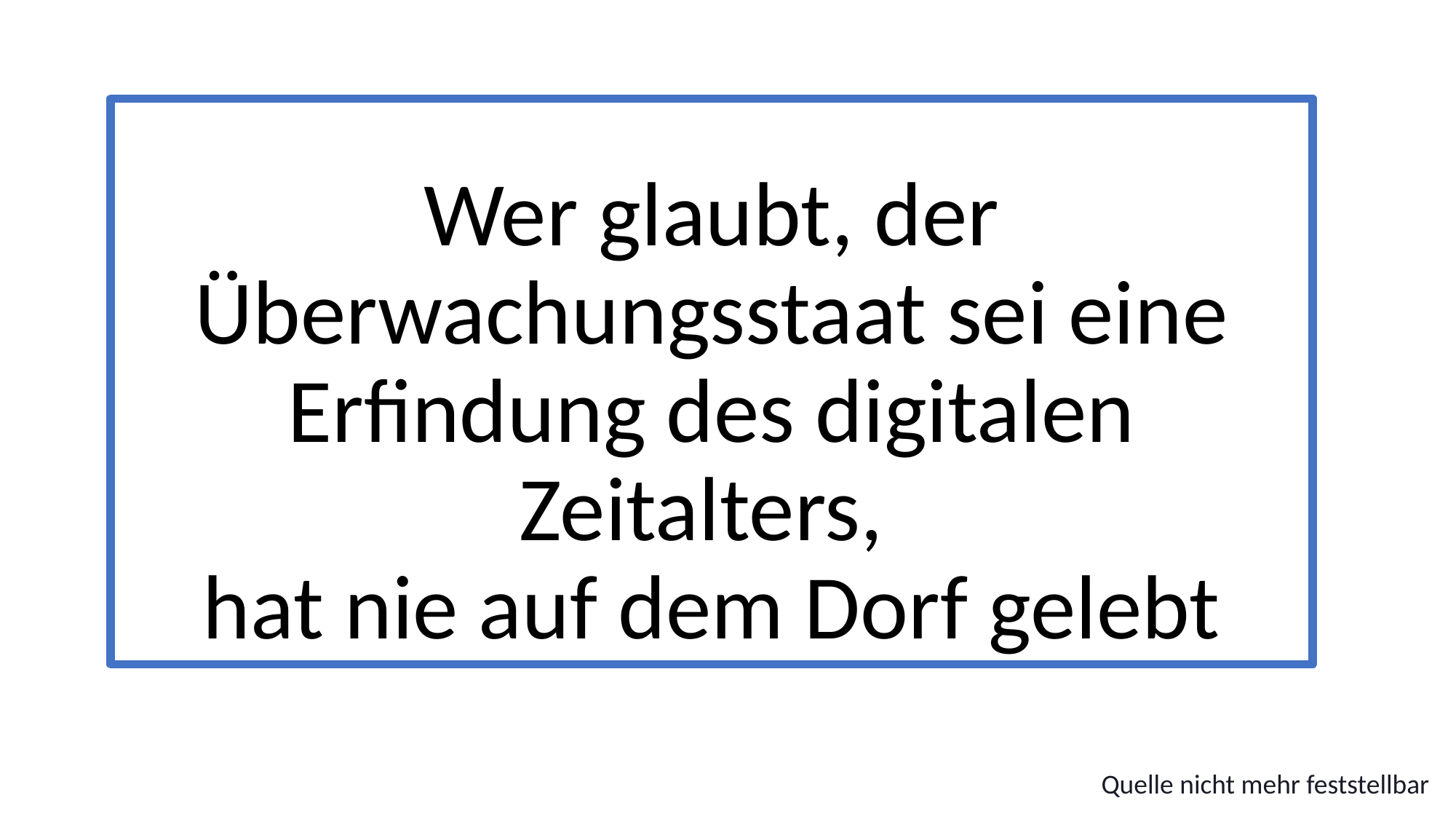

# Wer glaubt, der Überwachungsstaat sei eine Erfindung des digitalen Zeitalters, hat nie auf dem Dorf gelebt
Quelle nicht mehr feststellbar